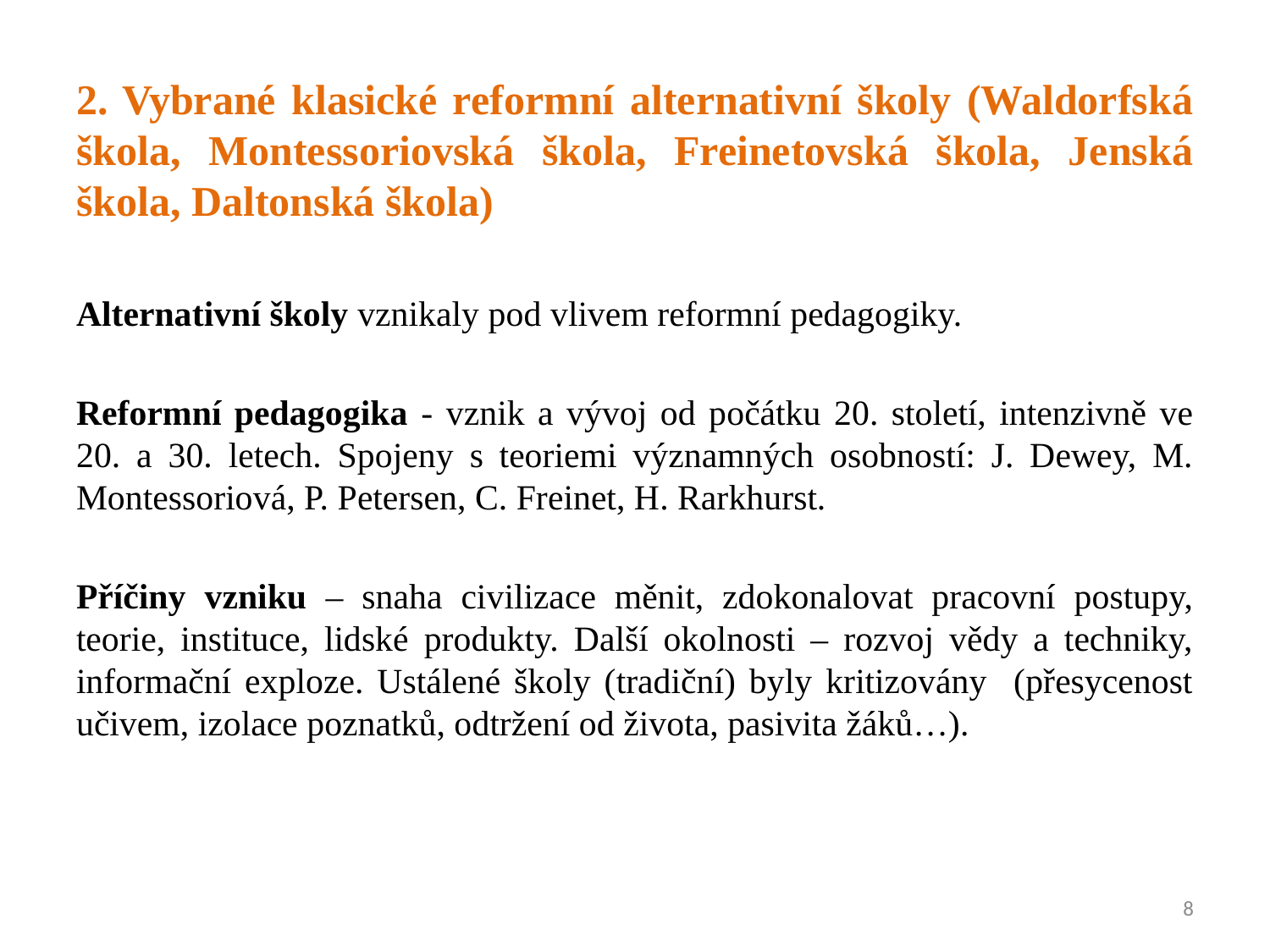

2. Vybrané klasické reformní alternativní školy (Waldorfská škola, Montessoriovská škola, Freinetovská škola, Jenská škola, Daltonská škola)

Alternativní školy vznikaly pod vlivem reformní pedagogiky.

Reformní pedagogika - vznik a vývoj od počátku 20. století, intenzivně ve 20. a 30. letech. Spojeny s teoriemi významných osobností: J. Dewey, M. Montessoriová, P. Petersen, C. Freinet, H. Rarkhurst.

Příčiny vzniku – snaha civilizace měnit, zdokonalovat pracovní postupy, teorie, instituce, lidské produkty. Další okolnosti – rozvoj vědy a techniky, informační exploze. Ustálené školy (tradiční) byly kritizovány  (přesycenost učivem, izolace poznatků, odtržení od života, pasivita žáků…).
8